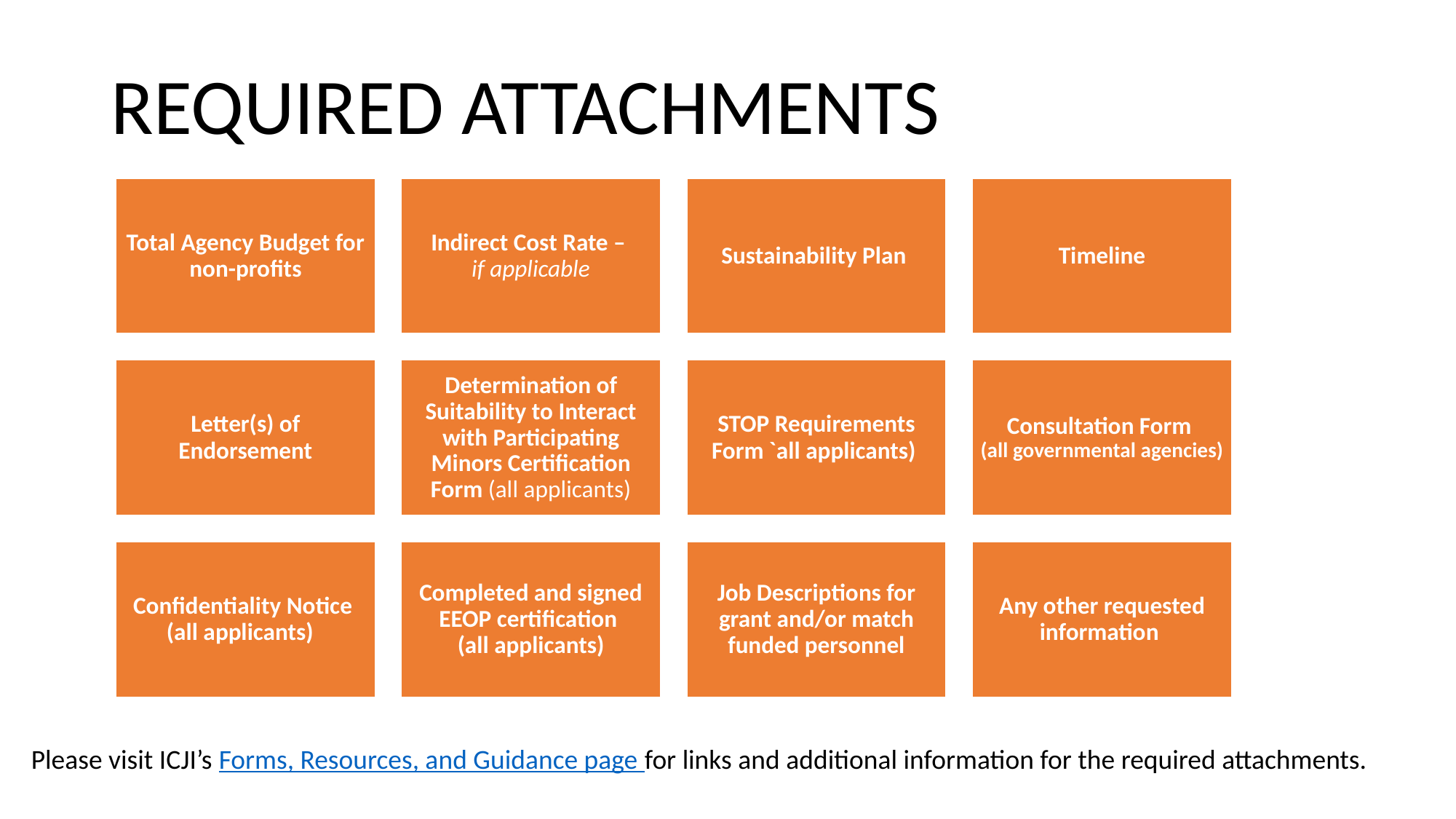

# REQUIRED ATTACHMENTS
Total Agency Budget for non-profits
Indirect Cost Rate –
if applicable
Sustainability Plan
Timeline
Letter(s) of Endorsement
Determination of Suitability to Interact with Participating Minors Certification Form (all applicants)
STOP Requirements Form `all applicants)
Consultation Form
(all governmental agencies)
Confidentiality Notice
(all applicants)
Completed and signed EEOP certification
(all applicants)
Job Descriptions for grant and/or match funded personnel
Any other requested information
Please visit ICJI’s Forms, Resources, and Guidance page for links and additional information for the required attachments.